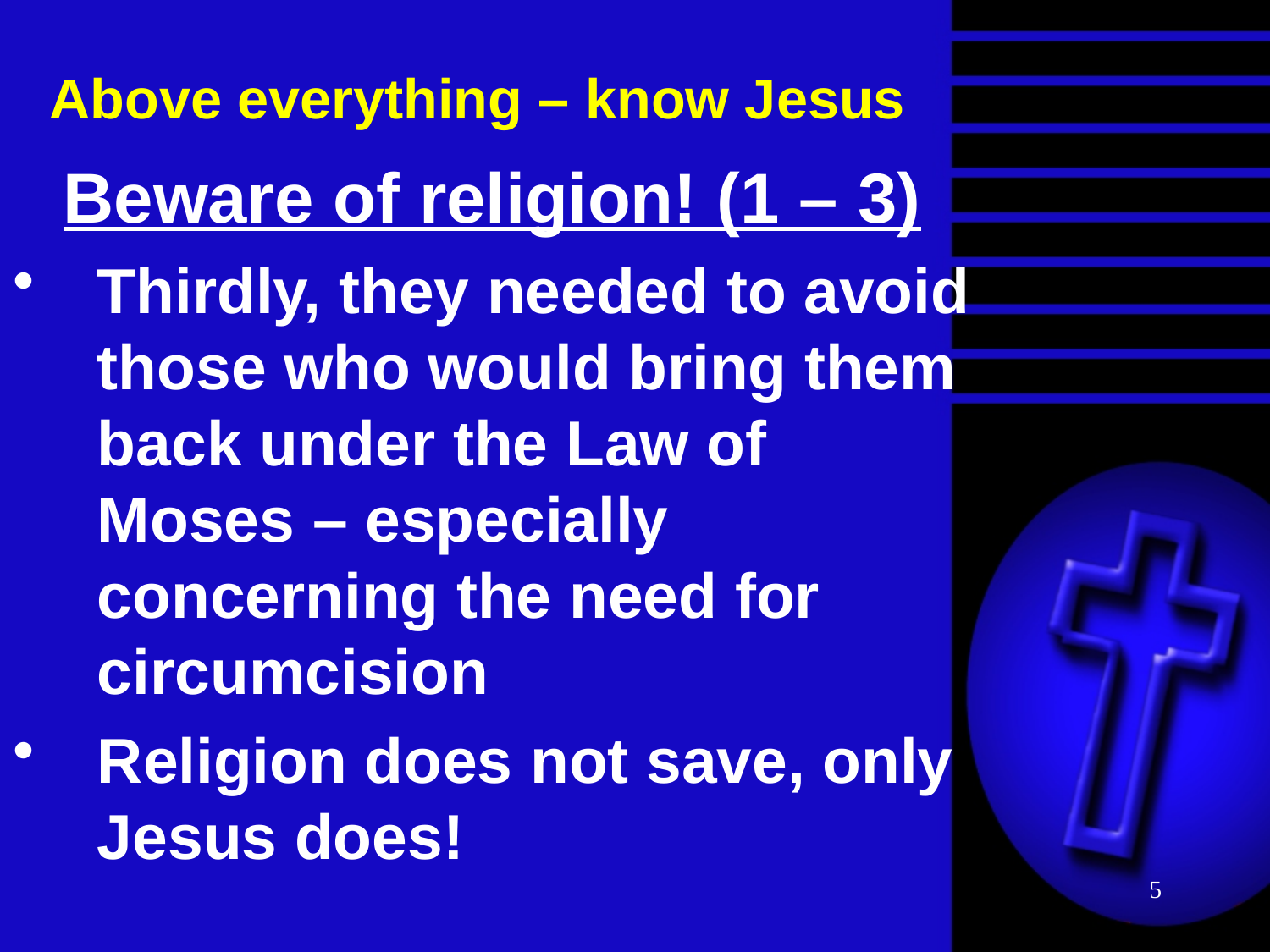

# Above everything – know Jesus
Beware of religion! (1 – 3)
Thirdly, they needed to avoid those who would bring them back under the Law of Moses – especially concerning the need for circumcision
Religion does not save, only Jesus does!
5